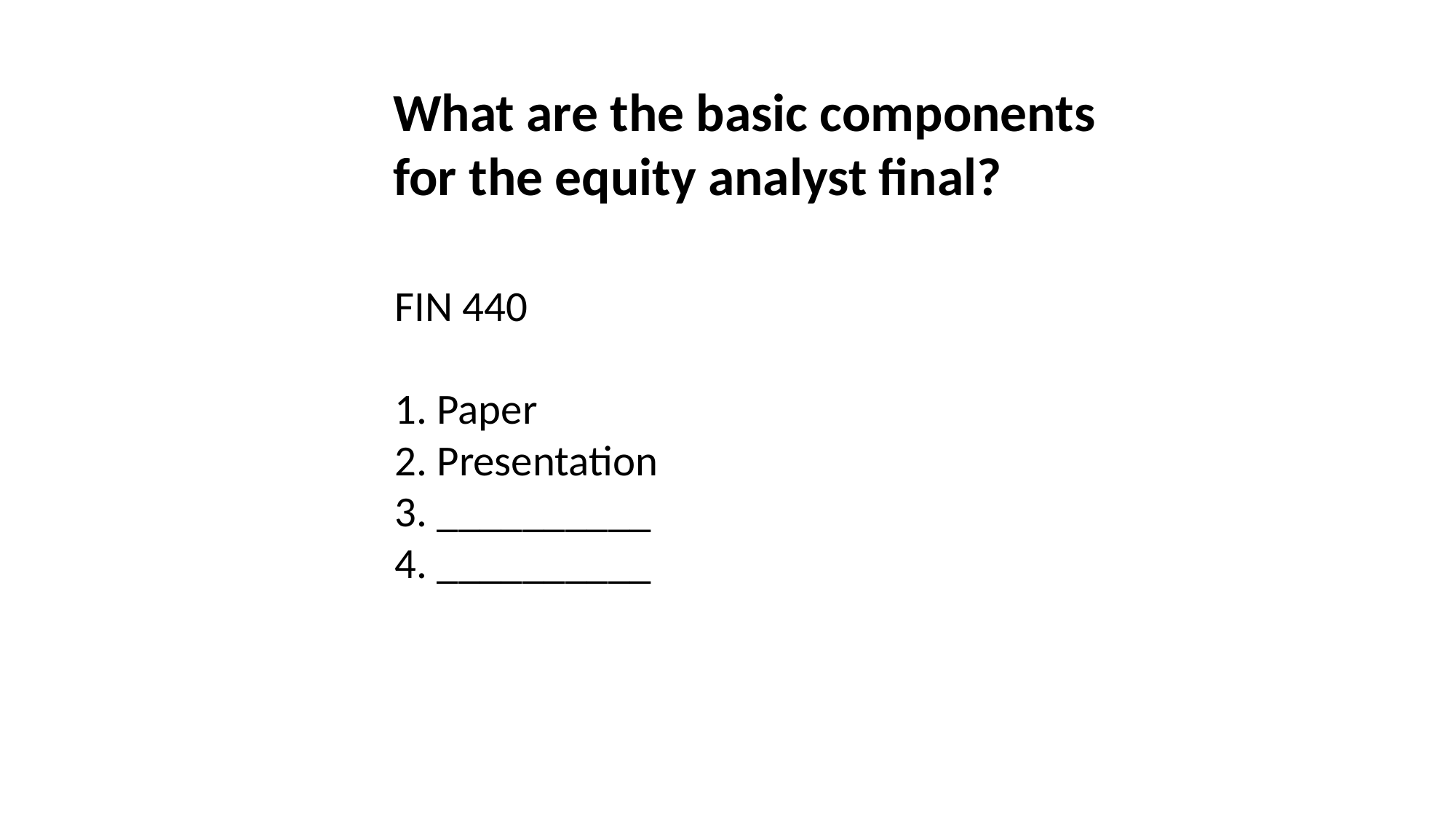

What are the basic components for the equity analyst final?
FIN 440

1. Paper
2. Presentation
3. __________
4. __________